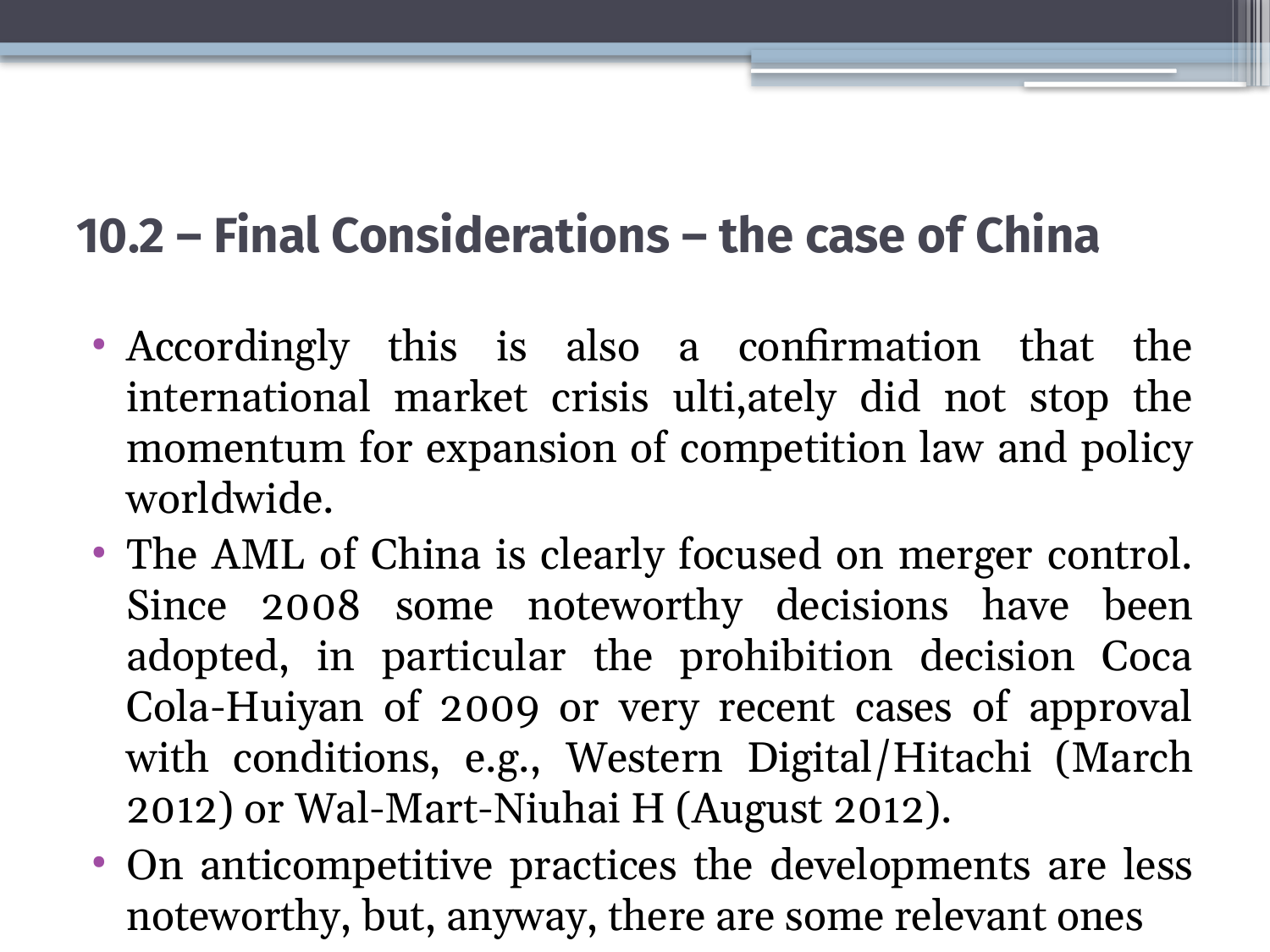

# 10.2 – Final Considerations – the case of China
Accordingly this is also a confirmation that the international market crisis ulti,ately did not stop the momentum for expansion of competition law and policy worldwide.
The AML of China is clearly focused on merger control. Since 2008 some noteworthy decisions have been adopted, in particular the prohibition decision Coca Cola-Huiyan of 2009 or very recent cases of approval with conditions, e.g., Western Digital/Hitachi (March 2012) or Wal-Mart-Niuhai H (August 2012).
On anticompetitive practices the developments are less noteworthy, but, anyway, there are some relevant ones